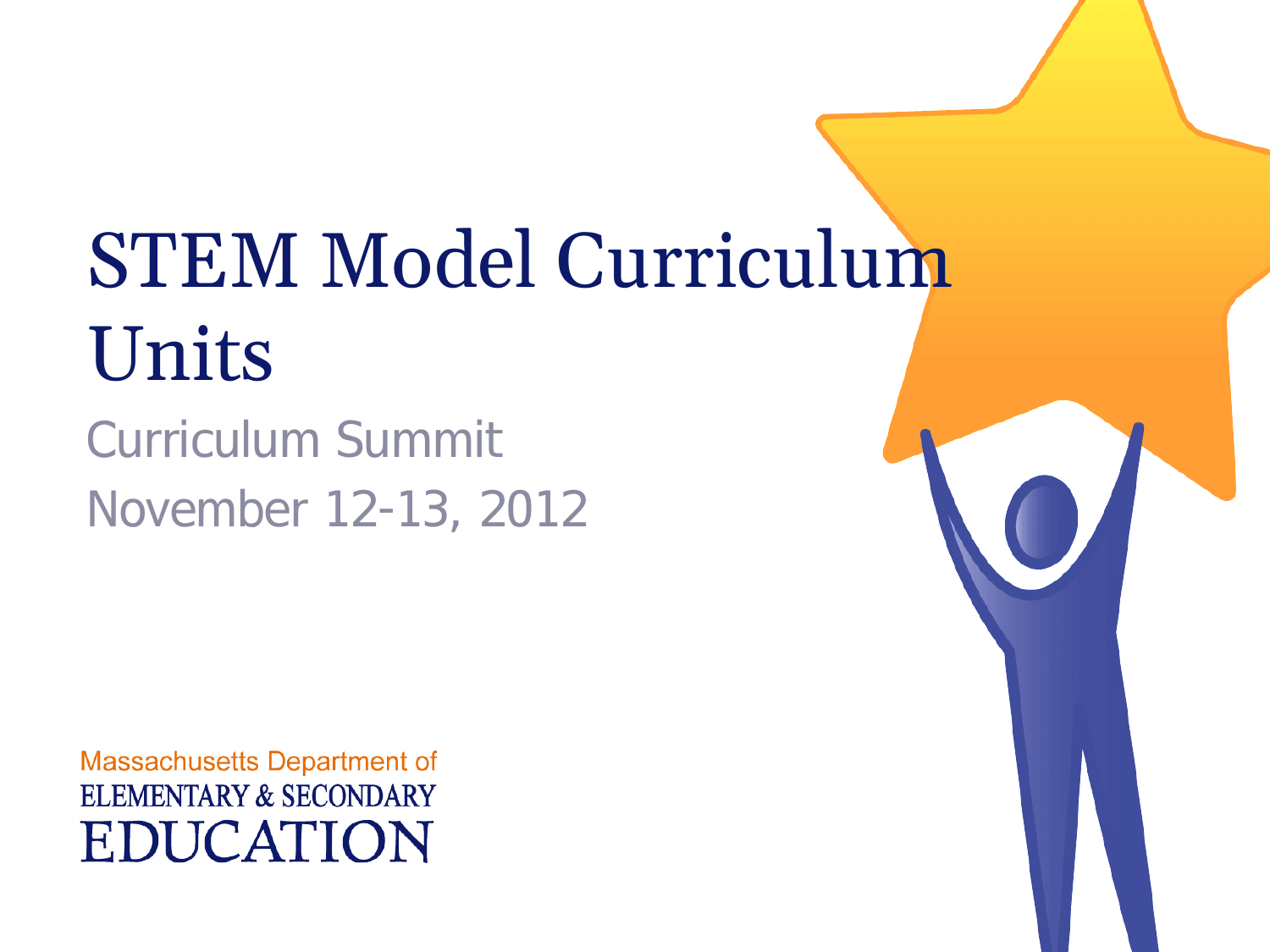

# STEM Model Curriculum Units
Curriculum Summit
November 12-13, 2012